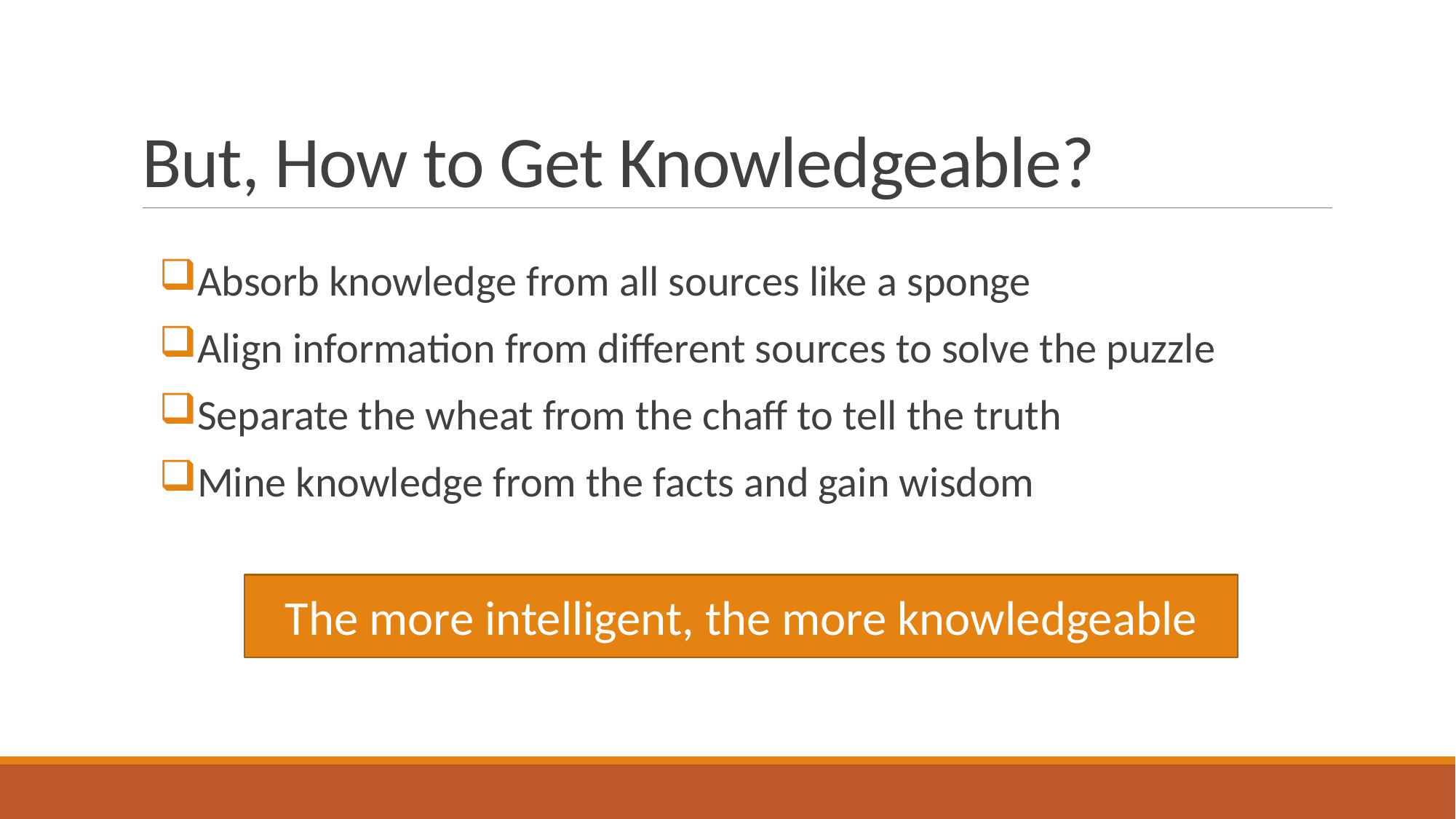

# But, How to Get Knowledgeable?
Absorb knowledge from all sources like a sponge
Align information from different sources to solve the puzzle
Separate the wheat from the chaff to tell the truth
Mine knowledge from the facts and gain wisdom
The more intelligent, the more knowledgeable